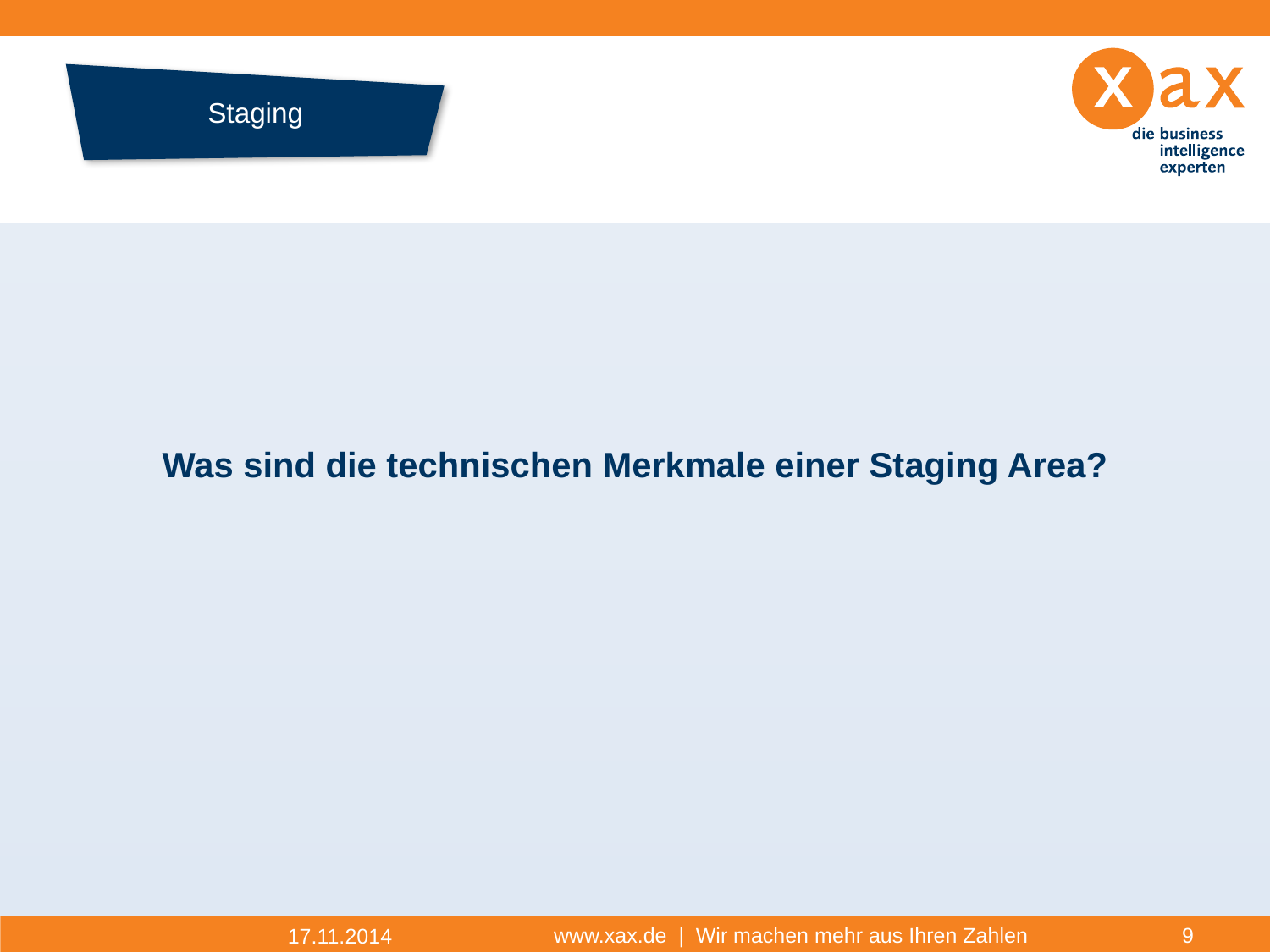

# Staging
Datenhistorie
Was sind die technischen Merkmale einer Staging Area?

www.xax.de  |  Wir machen mehr aus Ihren Zahlen
9
17.11.2014